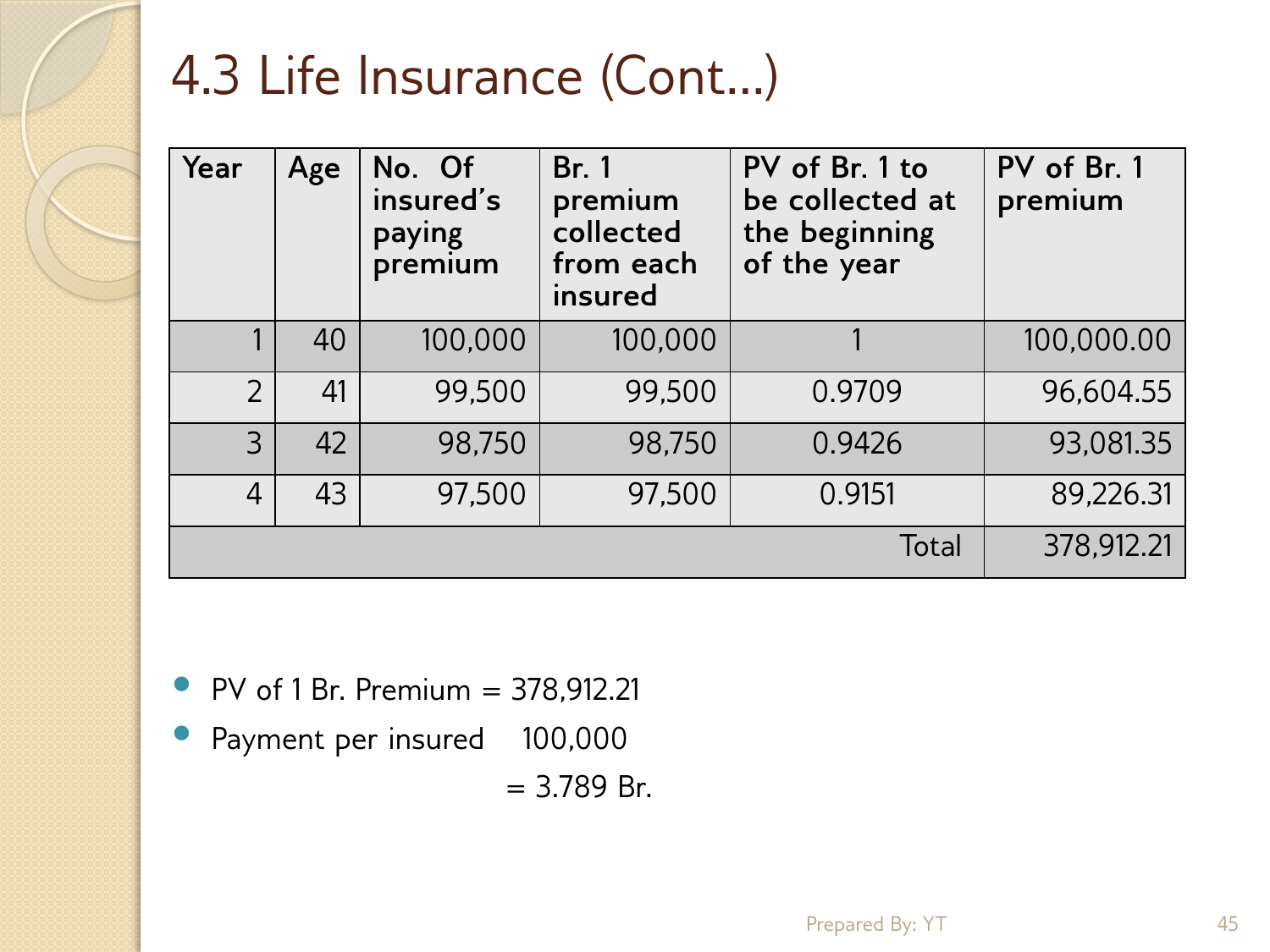

# 4.3 Life Insurance (Cont…)

PV of 1 Br. Premium = 378,912.21
Payment per insured    100,000
                                   = 3.789 Br.
| Year | Age | No. Of insured’s paying premium | Br. 1 premium collected from each insured | PV of Br. 1 to be collected at the beginning of the year | PV of Br. 1 premium |
| --- | --- | --- | --- | --- | --- |
| 1 | 40 | 100,000 | 100,000 | 1 | 100,000.00 |
| 2 | 41 | 99,500 | 99,500 | 0.9709 | 96,604.55 |
| 3 | 42 | 98,750 | 98,750 | 0.9426 | 93,081.35 |
| 4 | 43 | 97,500 | 97,500 | 0.9151 | 89,226.31 |
| Total |  |  |  |  | 378,912.21 |
Prepared By: YT
45